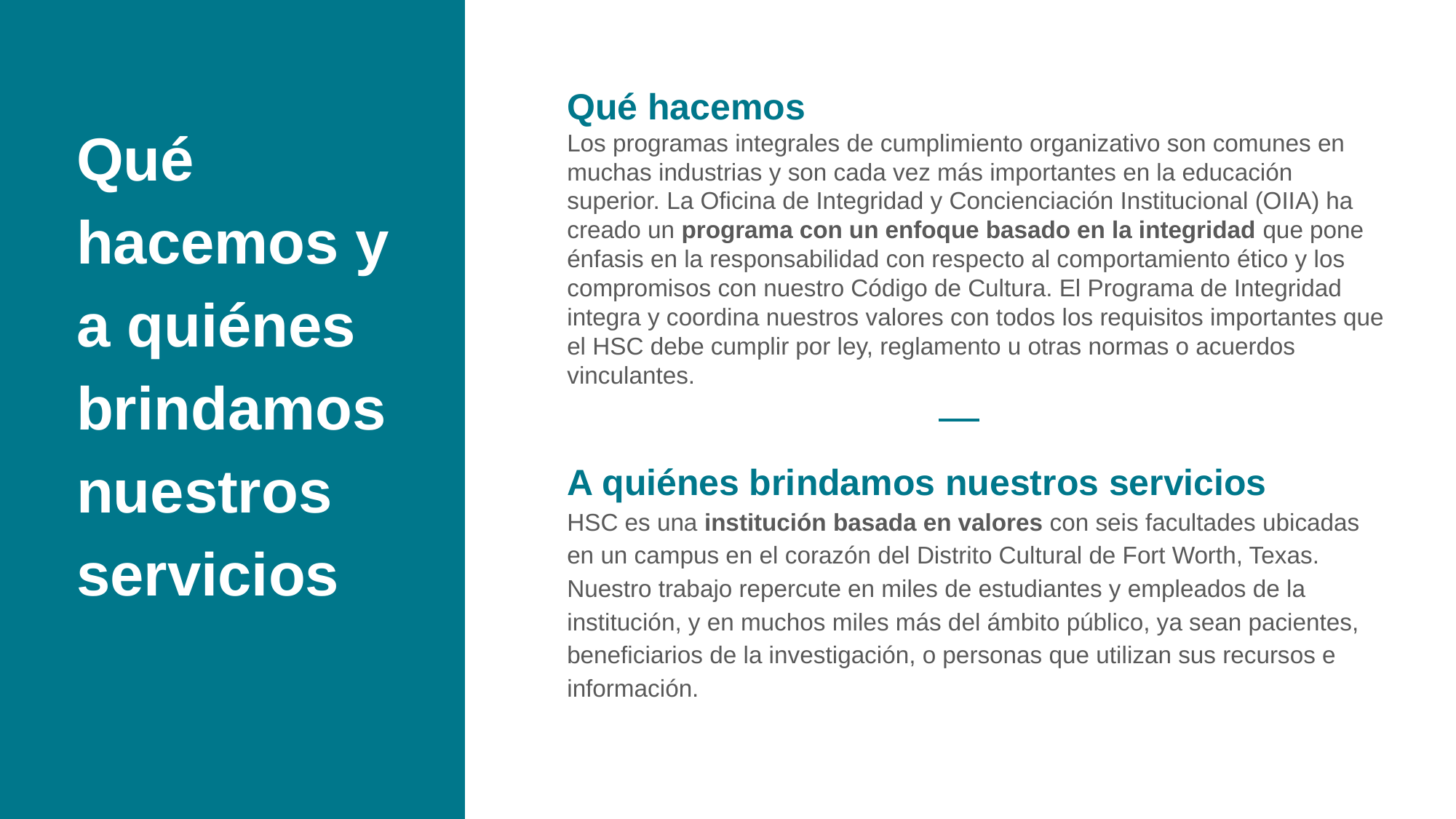

Qué hacemos
Los programas integrales de cumplimiento organizativo son comunes en muchas industrias y son cada vez más importantes en la educación superior. La Oficina de Integridad y Concienciación Institucional (OIIA) ha creado un programa con un enfoque basado en la integridad que pone énfasis en la responsabilidad con respecto al comportamiento ético y los compromisos con nuestro Código de Cultura. El Programa de Integridad integra y coordina nuestros valores con todos los requisitos importantes que el HSC debe cumplir por ley, reglamento u otras normas o acuerdos vinculantes.
# Qué hacemos y a quiénes brindamos nuestros servicios
A quiénes brindamos nuestros servicios
HSC es una institución basada en valores con seis facultades ubicadas en un campus en el corazón del Distrito Cultural de Fort Worth, Texas. Nuestro trabajo repercute en miles de estudiantes y empleados de la institución, y en muchos miles más del ámbito público, ya sean pacientes, beneficiarios de la investigación, o personas que utilizan sus recursos e información.